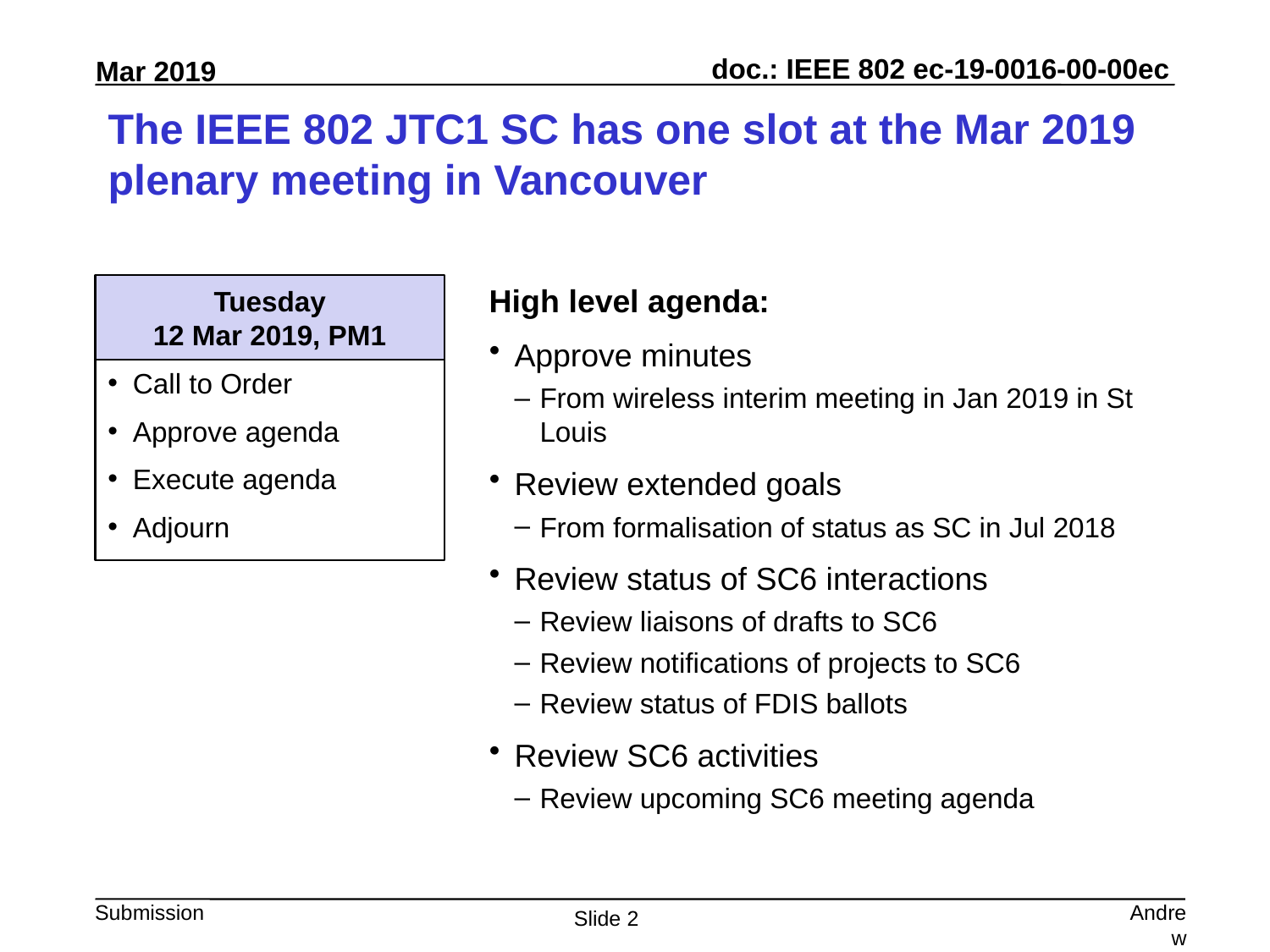

# The IEEE 802 JTC1 SC has one slot at the Mar 2019 plenary meeting in Vancouver

Tuesday
12 Mar 2019, PM1
High level agenda:
Approve minutes
From wireless interim meeting in Jan 2019 in St Louis
Review extended goals
From formalisation of status as SC in Jul 2018
Review status of SC6 interactions
Review liaisons of drafts to SC6
Review notifications of projects to SC6
Review status of FDIS ballots
Review SC6 activities
Review upcoming SC6 meeting agenda
Call to Order
Approve agenda
Execute agenda
Adjourn
Andrew Myles, Cisco
Slide 2